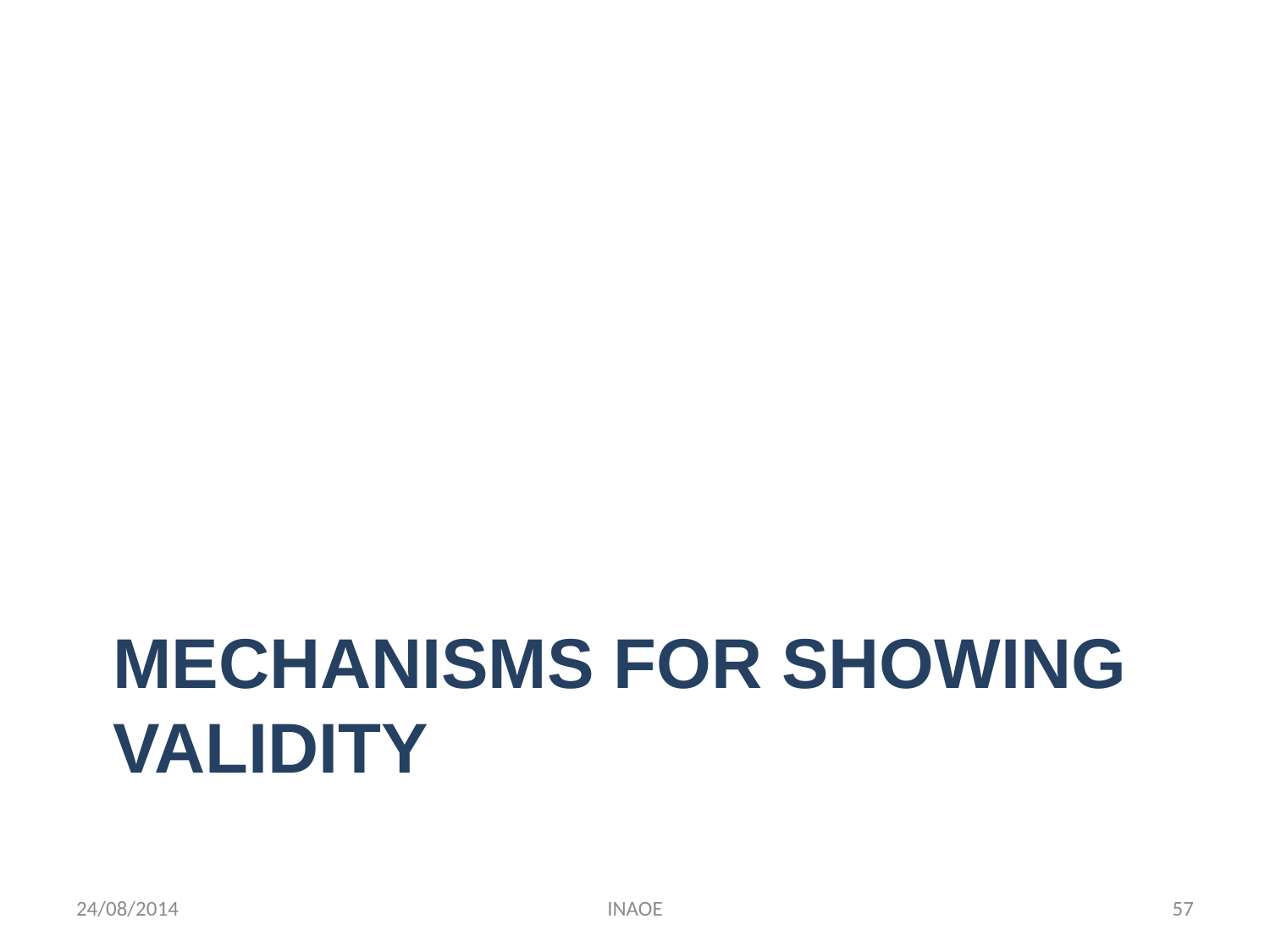

# MECHANISMS FOR SHOWING VALIDITY
24/08/2014
INAOE
57